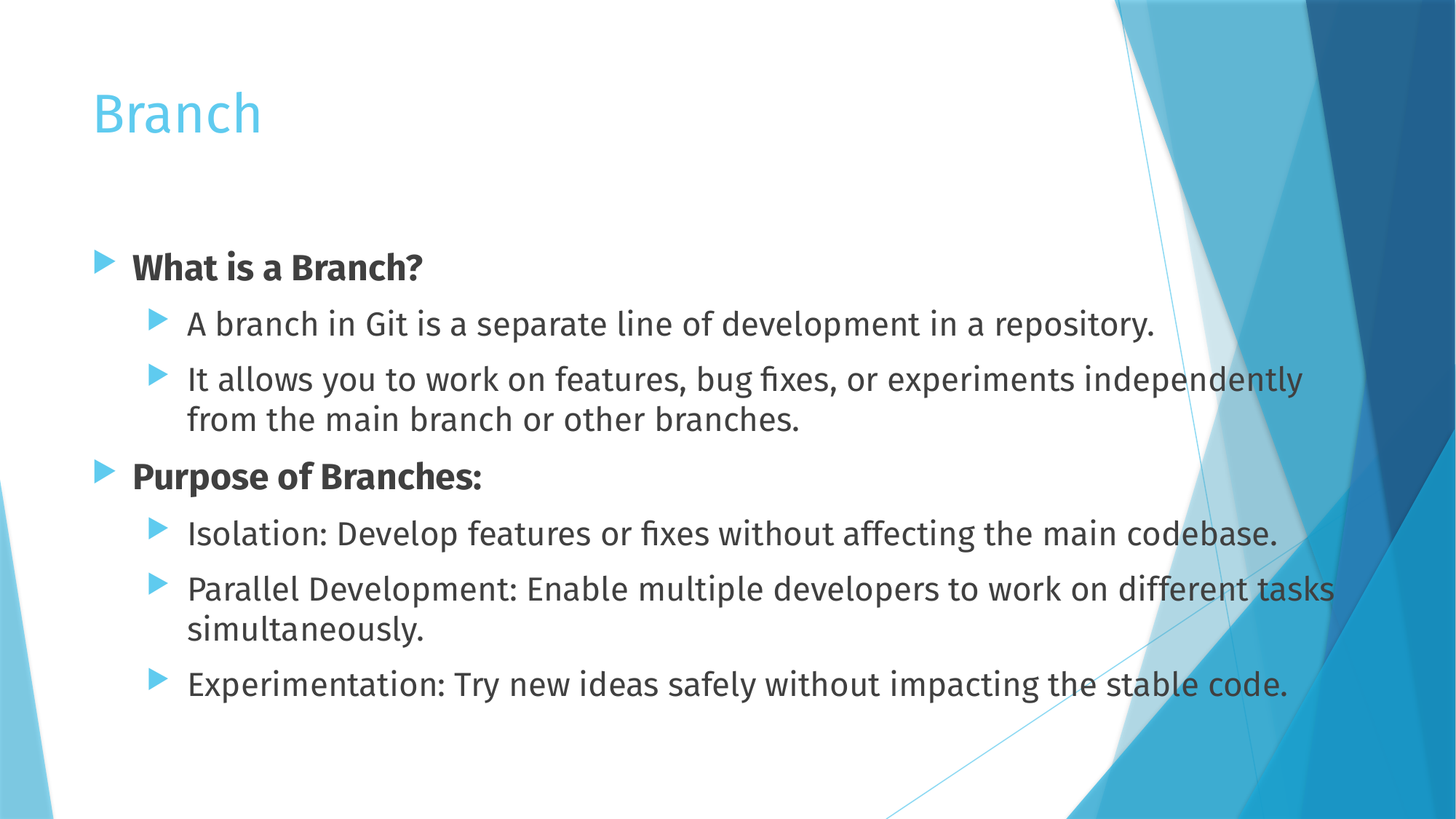

# Branch
What is a Branch?
A branch in Git is a separate line of development in a repository.
It allows you to work on features, bug fixes, or experiments independently from the main branch or other branches.
Purpose of Branches:
Isolation: Develop features or fixes without affecting the main codebase.
Parallel Development: Enable multiple developers to work on different tasks simultaneously.
Experimentation: Try new ideas safely without impacting the stable code.